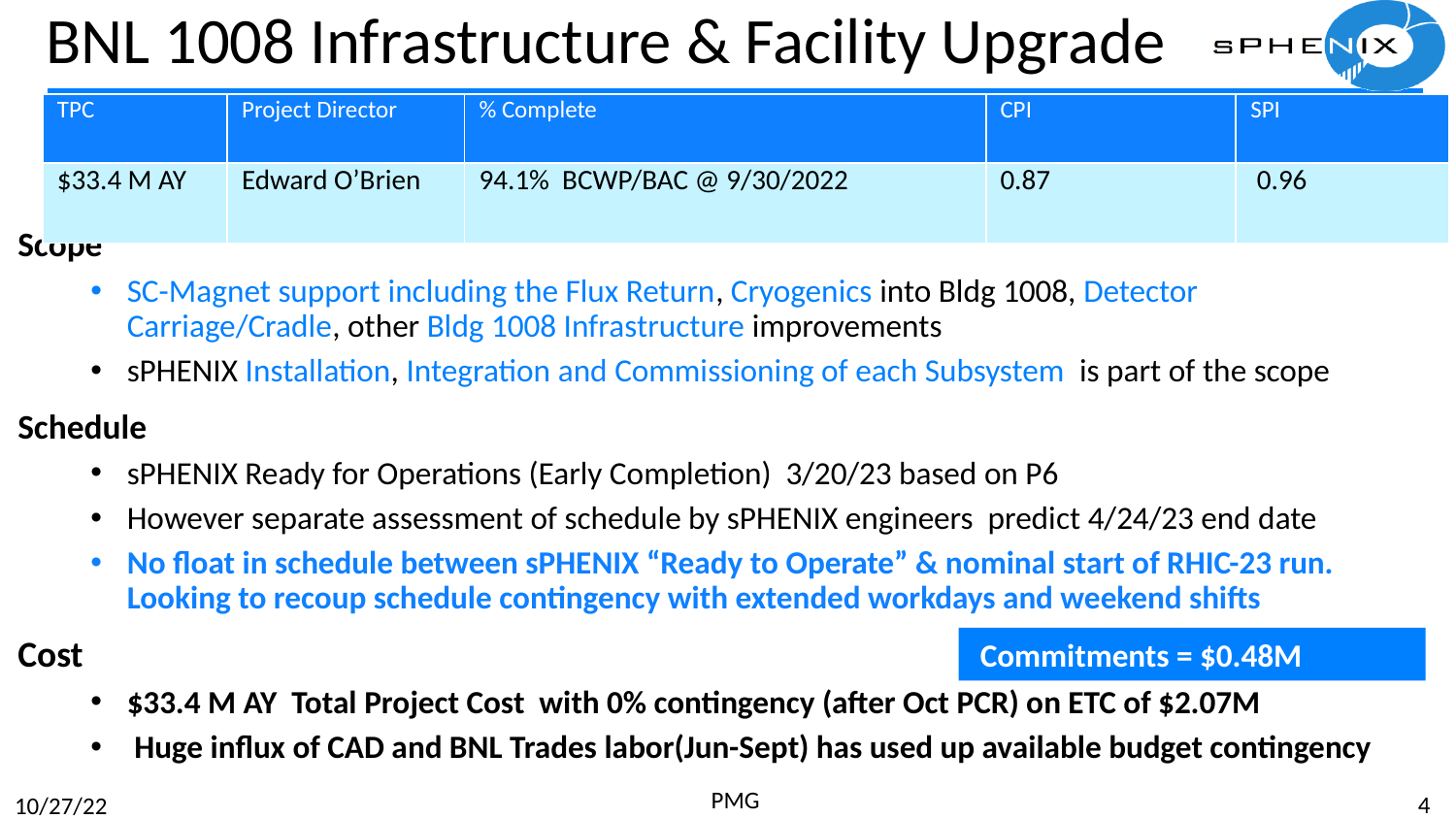

# BNL 1008 Infrastructure & Facility Upgrade
| TPC | Project Director | % Complete | CPI | SPI |
| --- | --- | --- | --- | --- |
| $33.4 M AY | Edward O’Brien | 94.1% BCWP/BAC @ 9/30/2022 | 0.87 | 0.96 |
Scope
SC-Magnet support including the Flux Return, Cryogenics into Bldg 1008, Detector Carriage/Cradle, other Bldg 1008 Infrastructure improvements
sPHENIX Installation, Integration and Commissioning of each Subsystem  is part of the scope
Schedule
sPHENIX Ready for Operations (Early Completion)  3/20/23 based on P6
However separate assessment of schedule by sPHENIX engineers  predict 4/24/23 end date
No float in schedule between sPHENIX “Ready to Operate” & nominal start of RHIC-23 run. Looking to recoup schedule contingency with extended workdays and weekend shifts
Cost
$33.4 M AY  Total Project Cost  with 0% contingency (after Oct PCR) on ETC of $2.07M
 Huge influx of CAD and BNL Trades labor(Jun-Sept) has used up available budget contingency

 Commitments = $0.48M
PMG
10/27/22
4